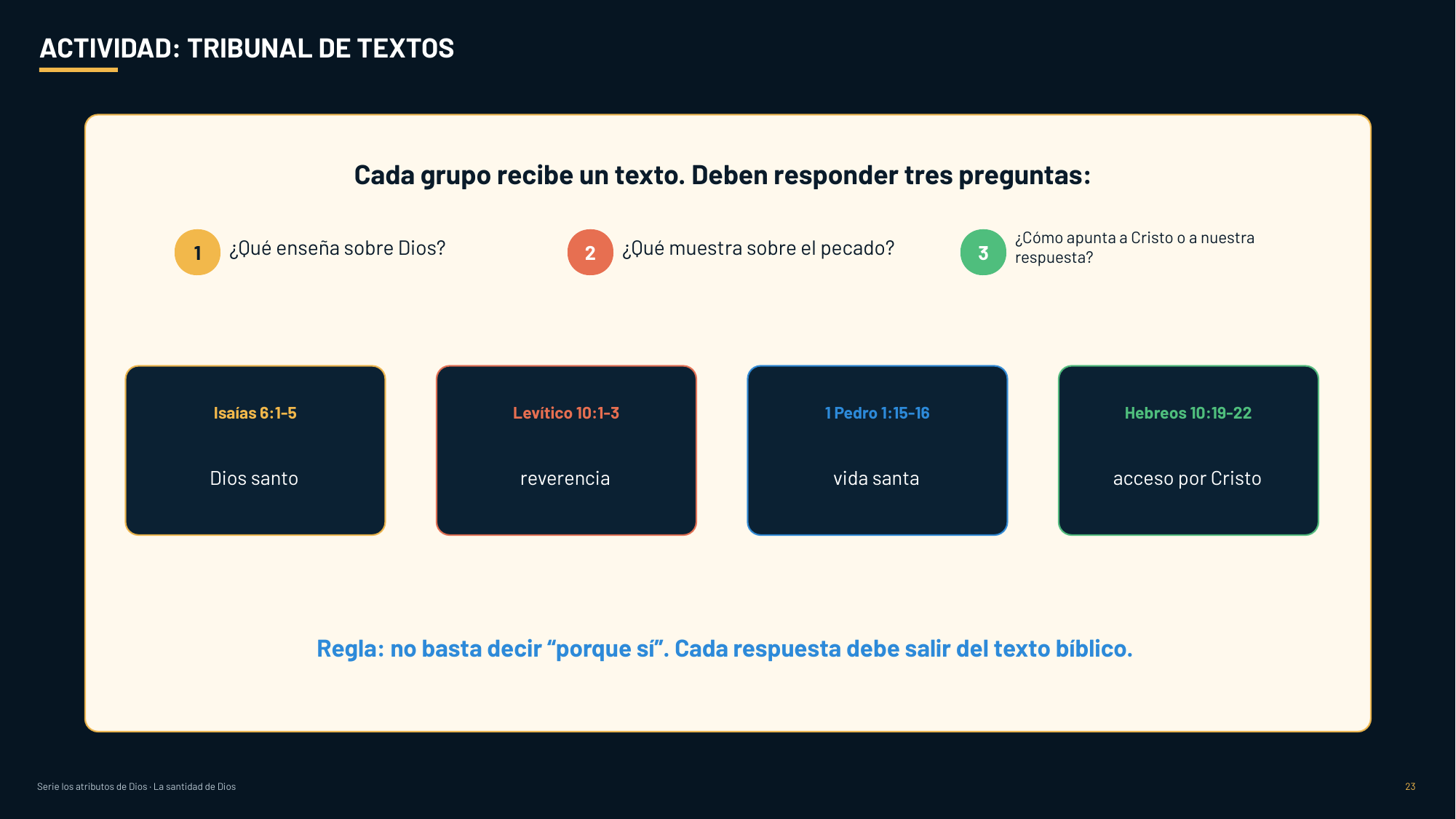

ACTIVIDAD: TRIBUNAL DE TEXTOS

Cada grupo recibe un texto. Deben responder tres preguntas:
¿Qué enseña sobre Dios?
¿Qué muestra sobre el pecado?
¿Cómo apunta a Cristo o a nuestra respuesta?

1
2
3

Isaías 6:1-5
Levítico 10:1-3
1 Pedro 1:15-16
Hebreos 10:19-22
Dios santo
reverencia
vida santa
acceso por Cristo
Regla: no basta decir “porque sí”. Cada respuesta debe salir del texto bíblico.
Serie los atributos de Dios · La santidad de Dios
23